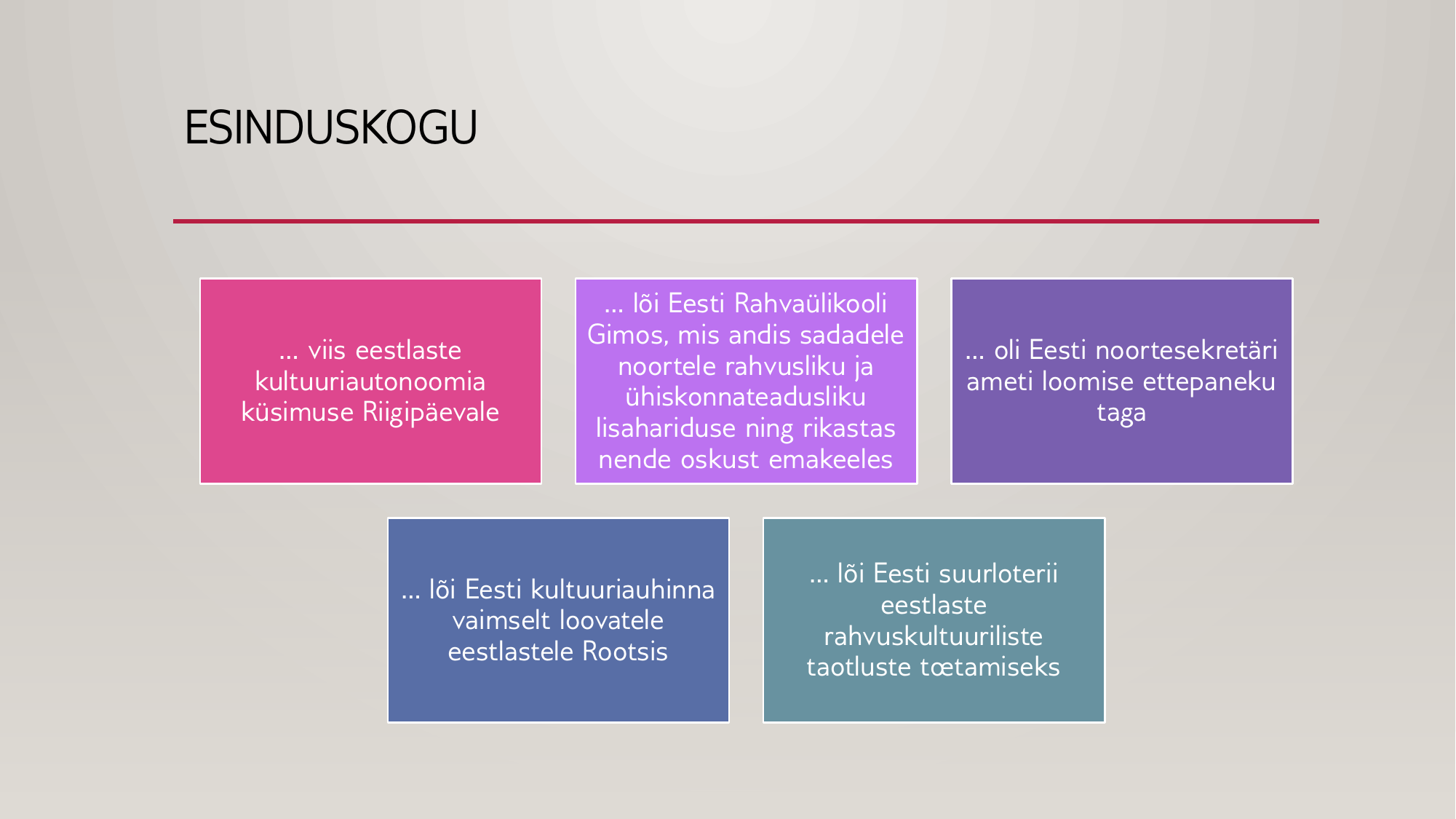

# esinduskogu

… viis eestlaste kultuuriautonoomia küsimuse Riigipäevale
… lõi Eesti Rahvaülikooli Gimos, mis andis sadadele noortele rahvusliku ja ühiskonnateadusliku lisahariduse ning rikastas nende oskust emakeeles
… oli Eesti noortesekretäri ameti loomise ettepaneku taga
… lõi Eesti kultuuriauhinna vaimselt loovatele eestlastele Rootsis
… lõi Eesti suurloterii eestlaste rahvuskultuuriliste taotluste toetamiseks